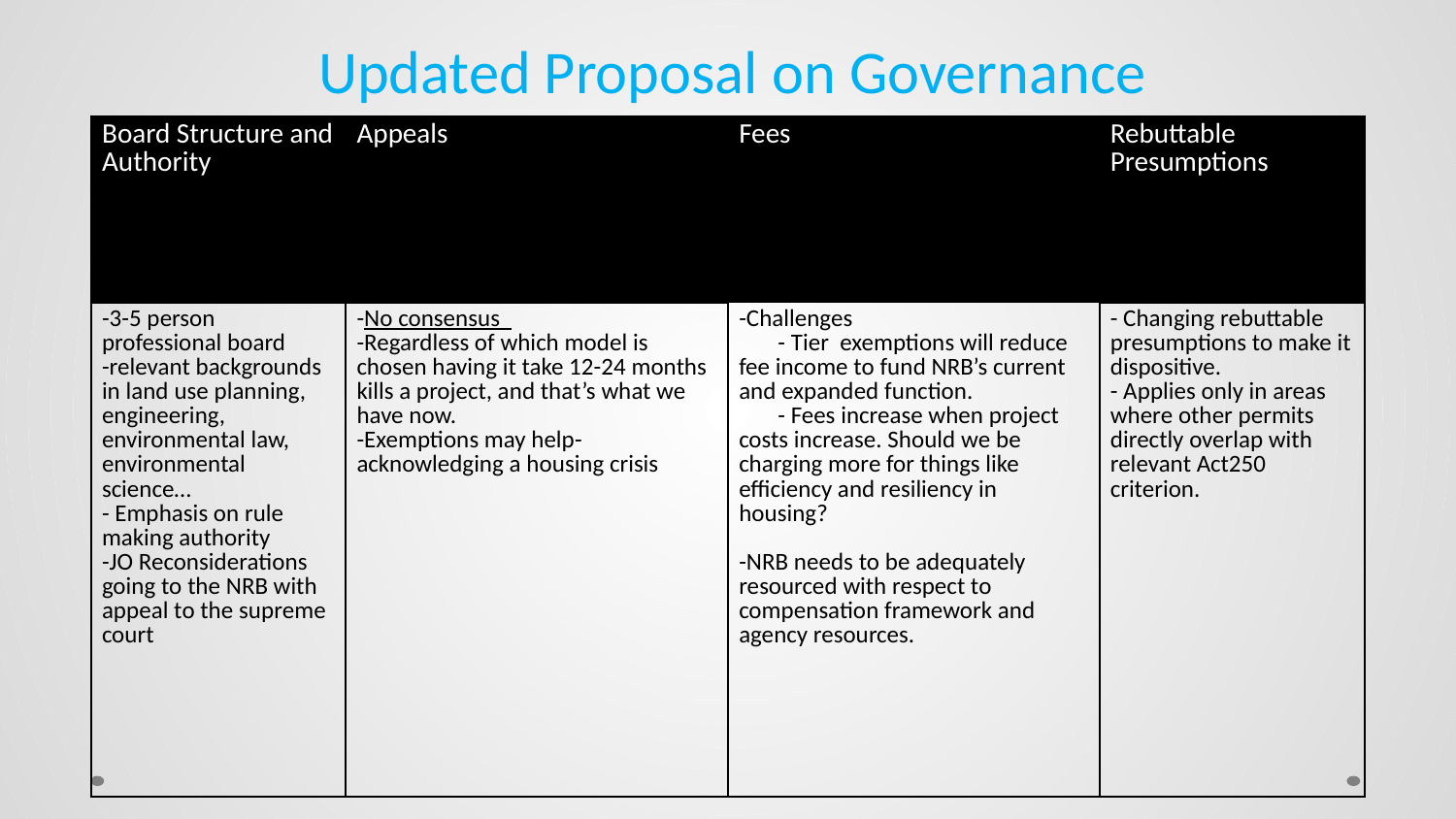

# Updated Proposal on Governance
| Board Structure and Authority | Appeals | Fees | Rebuttable Presumptions |
| --- | --- | --- | --- |
| -3-5 person professional board -relevant backgrounds in land use planning, engineering, environmental law, environmental science… - Emphasis on rule making authority -JO Reconsiderations going to the NRB with appeal to the supreme court | -No consensus -Regardless of which model is chosen having it take 12-24 months kills a project, and that’s what we have now. -Exemptions may help- acknowledging a housing crisis | -Challenges - Tier exemptions will reduce fee income to fund NRB’s current and expanded function. - Fees increase when project costs increase. Should we be charging more for things like efficiency and resiliency in housing? -NRB needs to be adequately resourced with respect to compensation framework and agency resources. | - Changing rebuttable presumptions to make it dispositive. - Applies only in areas where other permits directly overlap with relevant Act250 criterion. |